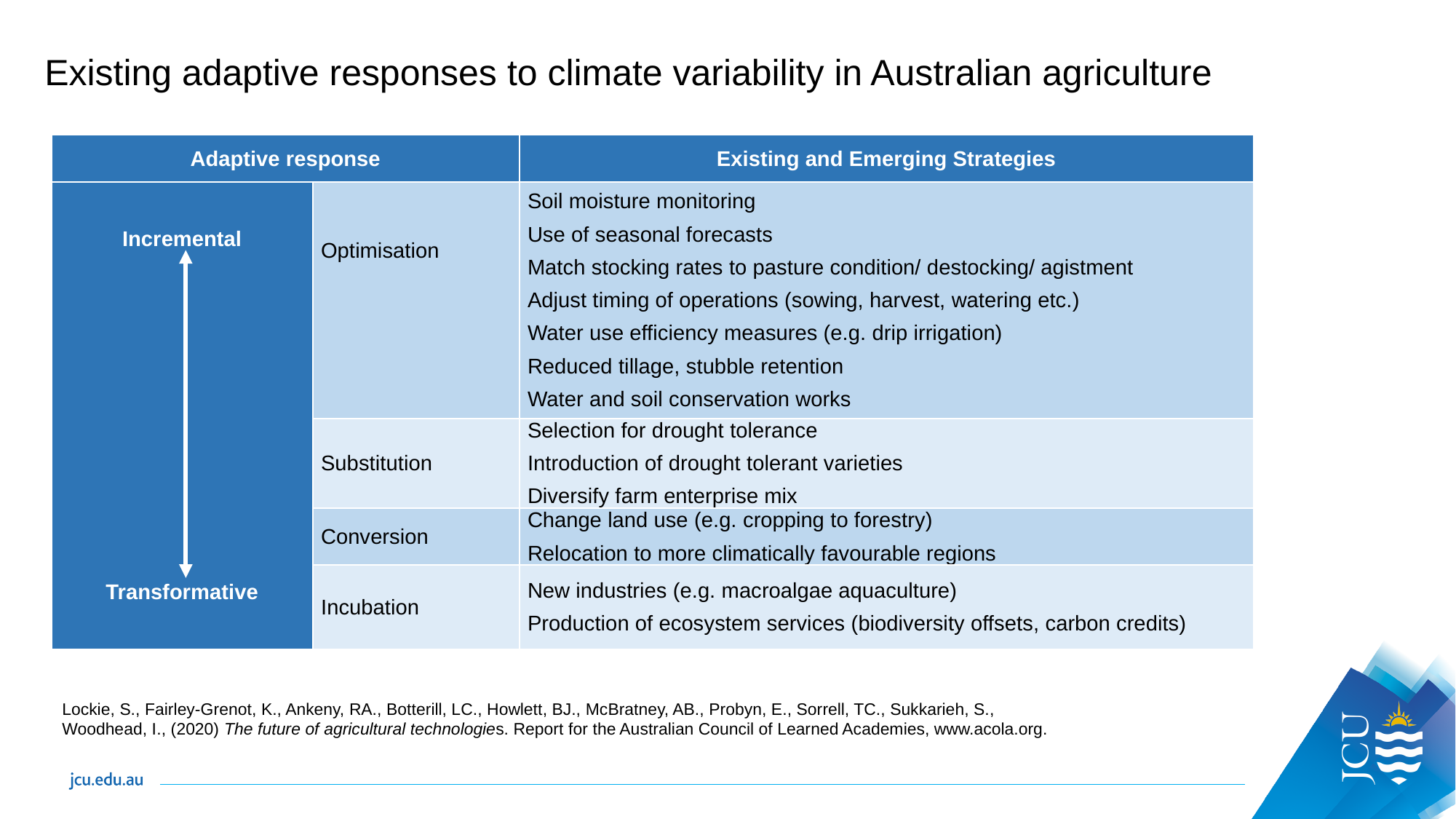

# Existing adaptive responses to climate variability in Australian agriculture
| Adaptive response |  | Existing and Emerging Strategies |
| --- | --- | --- |
| Incremental                     Transformative | Optimisation | Soil moisture monitoring Use of seasonal forecasts Match stocking rates to pasture condition/ destocking/ agistment Adjust timing of operations (sowing, harvest, watering etc.) Water use efficiency measures (e.g. drip irrigation) Reduced tillage, stubble retention Water and soil conservation works |
|  | Substitution | Selection for drought tolerance Introduction of drought tolerant varieties Diversify farm enterprise mix |
|  | Conversion | Change land use (e.g. cropping to forestry) Relocation to more climatically favourable regions |
|  | Incubation | New industries (e.g. macroalgae aquaculture) Production of ecosystem services (biodiversity offsets, carbon credits) |
Lockie, S., Fairley-Grenot, K., Ankeny, RA., Botterill, LC., Howlett, BJ., McBratney, AB., Probyn, E., Sorrell, TC., Sukkarieh, S., Woodhead, I., (2020) The future of agricultural technologies. Report for the Australian Council of Learned Academies, www.acola.org.